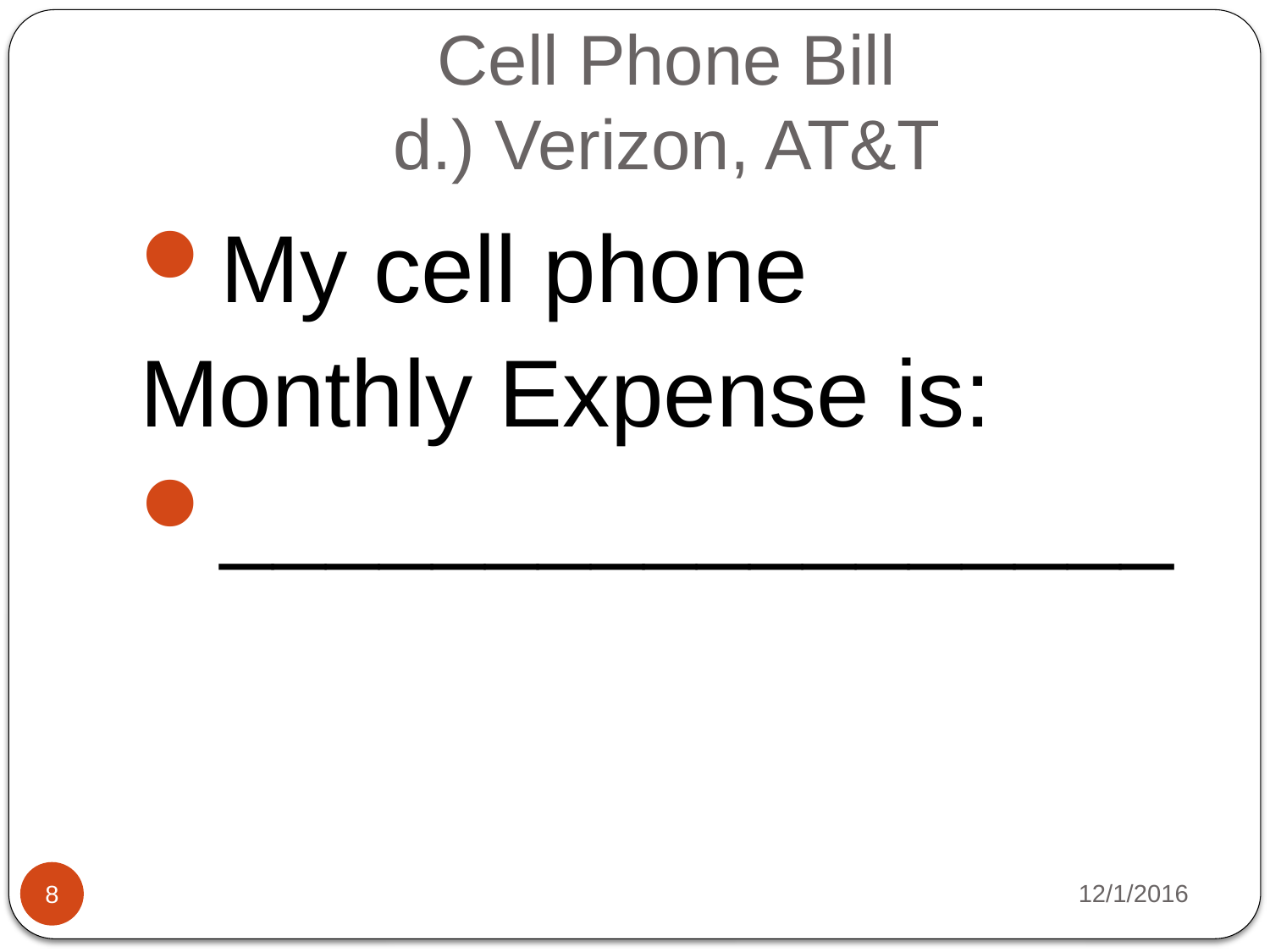

# Cell Phone Bill d.) Verizon, AT&T
My cell phone
Monthly Expense is:
__________________

12/1/2016
8